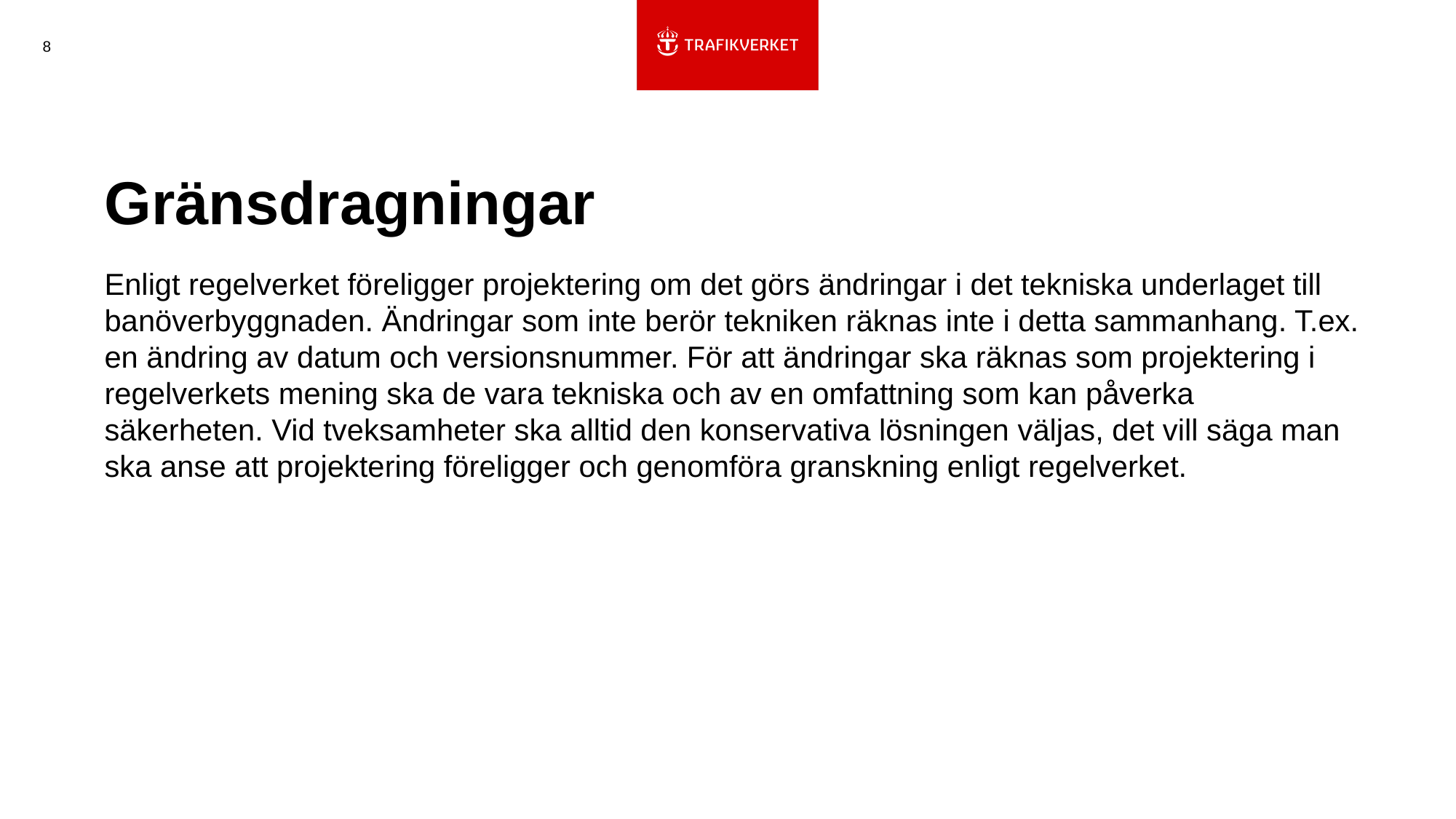

8
# Gränsdragningar
Enligt regelverket föreligger projektering om det görs ändringar i det tekniska underlaget till banöverbyggnaden. Ändringar som inte berör tekniken räknas inte i detta sammanhang. T.ex. en ändring av datum och versionsnummer. För att ändringar ska räknas som projektering i regelverkets mening ska de vara tekniska och av en omfattning som kan påverka säkerheten. Vid tveksamheter ska alltid den konservativa lösningen väljas, det vill säga man ska anse att projektering föreligger och genomföra granskning enligt regelverket.